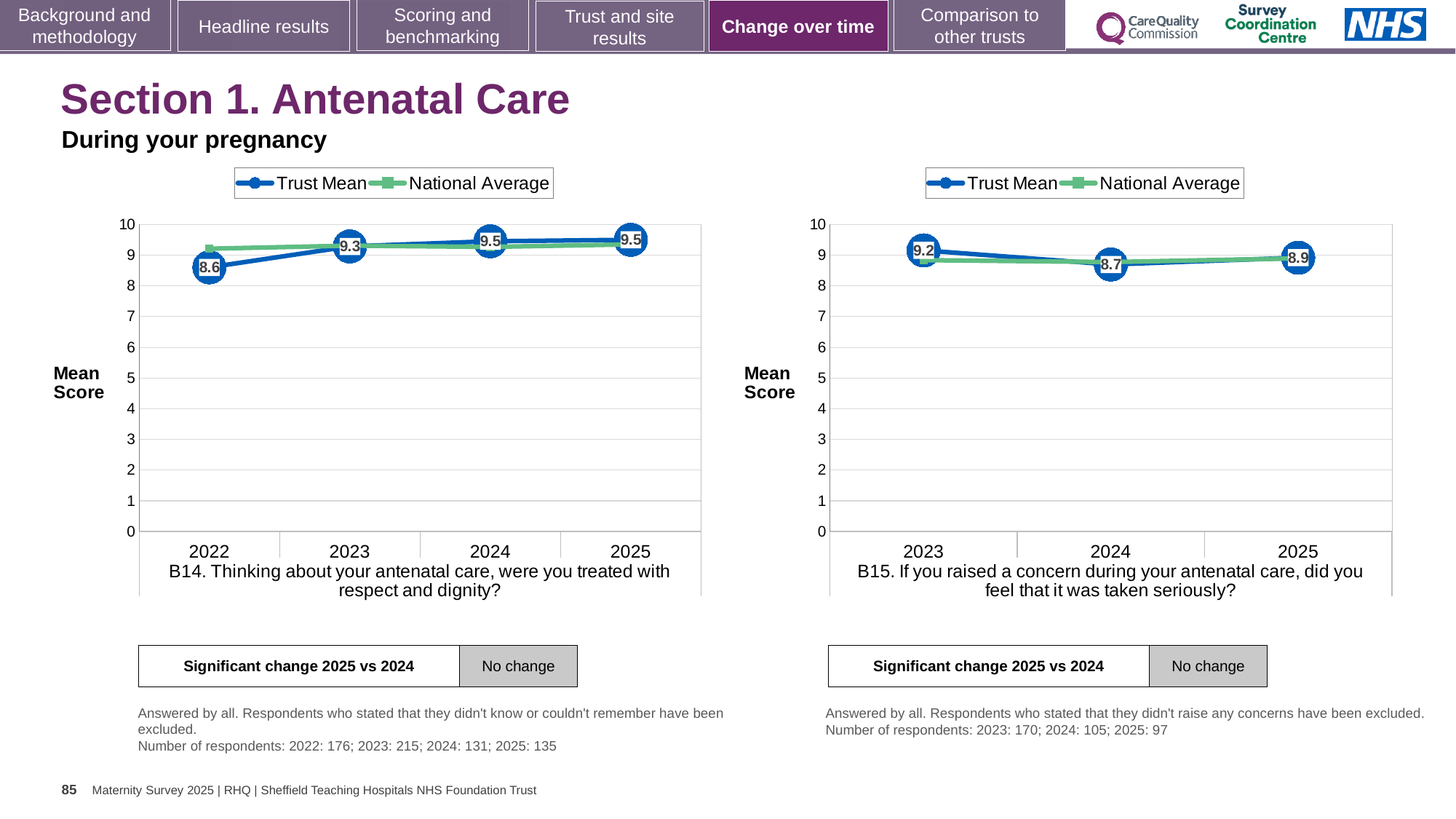

# Section 1. Antenatal Care
During your pregnancy

### Chart

| Category | Trust Mean | National Average |
|---|---|---|
| 2022 | 8.602853236711866 | 9.208439855407468 |
| 2023 | 9.28381360472665 | 9.308193534110238 |
| 2024 | 9.451135895874641 | 9.267570526063404 |
| 2025 | 9.498104363456578 | 9.349109550042328 |

### Chart

| Category | Trust Mean | National Average |
|---|---|---|
| 2023 | 9.155105102519114 | 8.836044340131746 |
| 2024 | 8.695416265455432 | 8.774350289033121 |
| 2025 | 8.917731842431682 | 8.893638264695333 |
| Significant change 2025 vs 2024 | No change |
| --- | --- |
| Significant change 2025 vs 2024 | No change |
| --- | --- |
Answered by all. Respondents who stated that they didn't know or couldn't remember have been excluded.
Number of respondents: 2022: 176; 2023: 215; 2024: 131; 2025: 135
Answered by all. Respondents who stated that they didn't raise any concerns have been excluded.
Number of respondents: 2023: 170; 2024: 105; 2025: 97
85